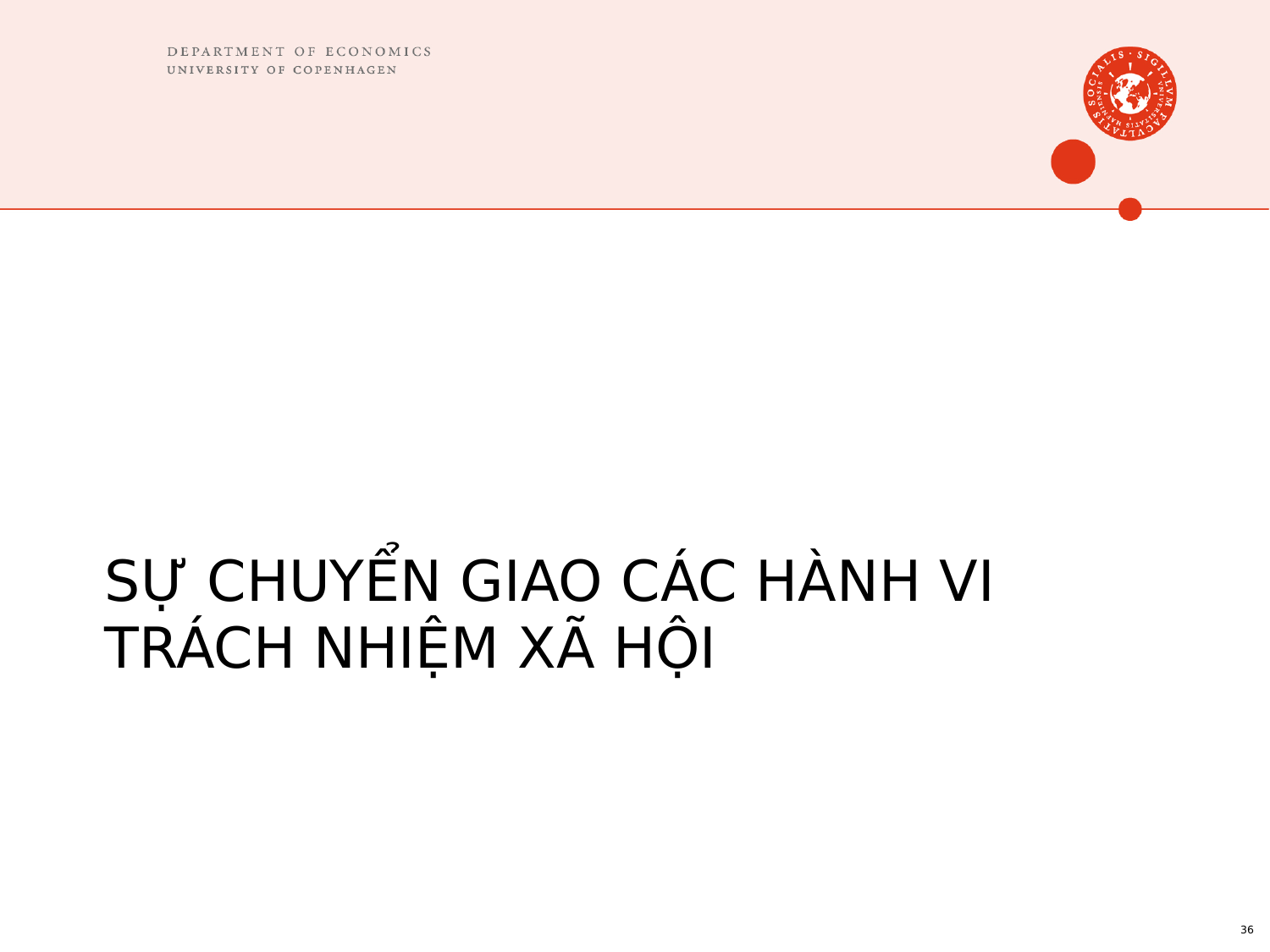

# Sự chuyển giao các hành vi trách nhiệm xã hội
36